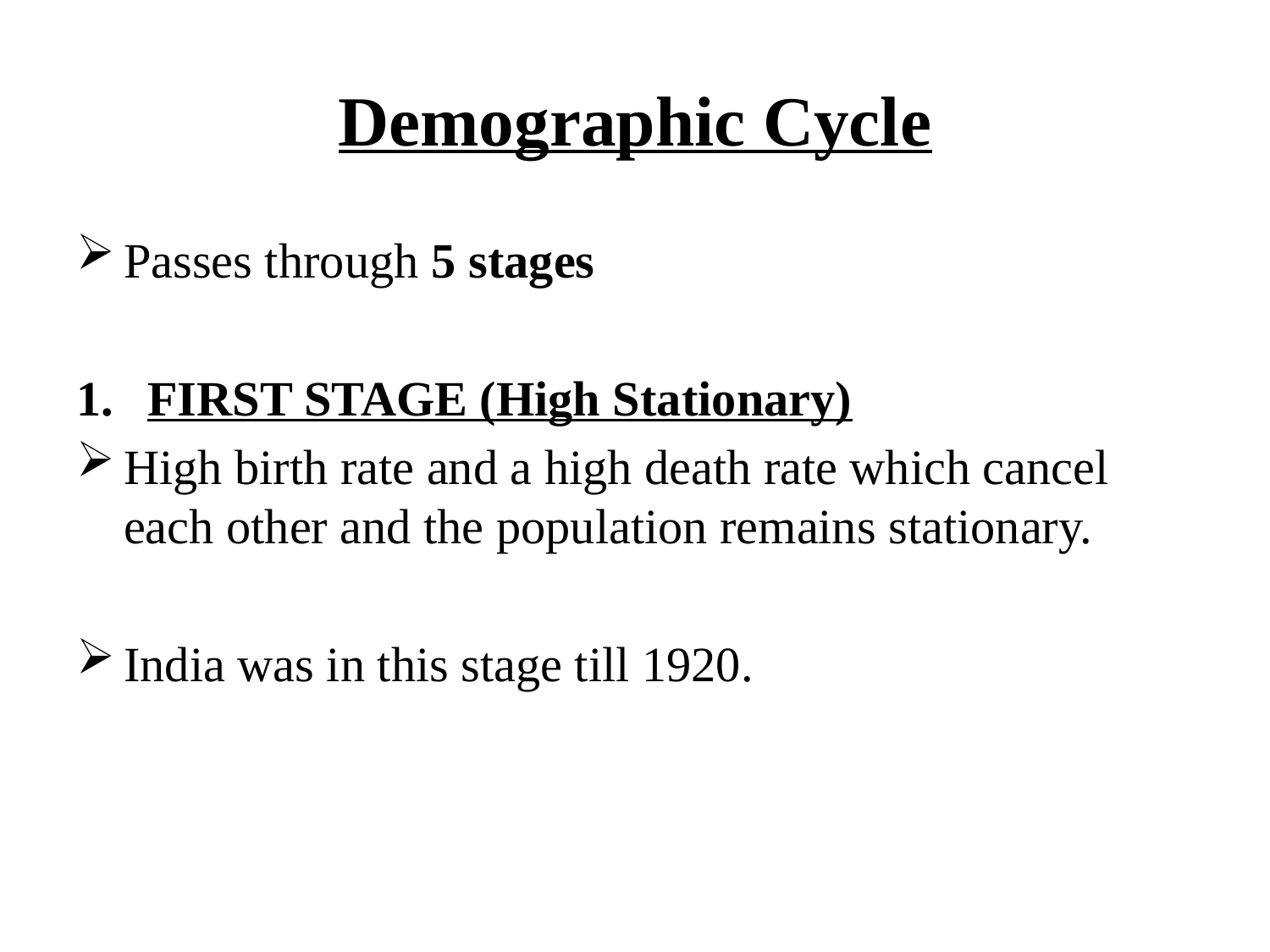

# Demographic Cycle
Passes through 5 stages

FIRST STAGE (High Stationary)
High birth rate and a high death rate which cancel each other and the population remains stationary.

India was in this stage till 1920.